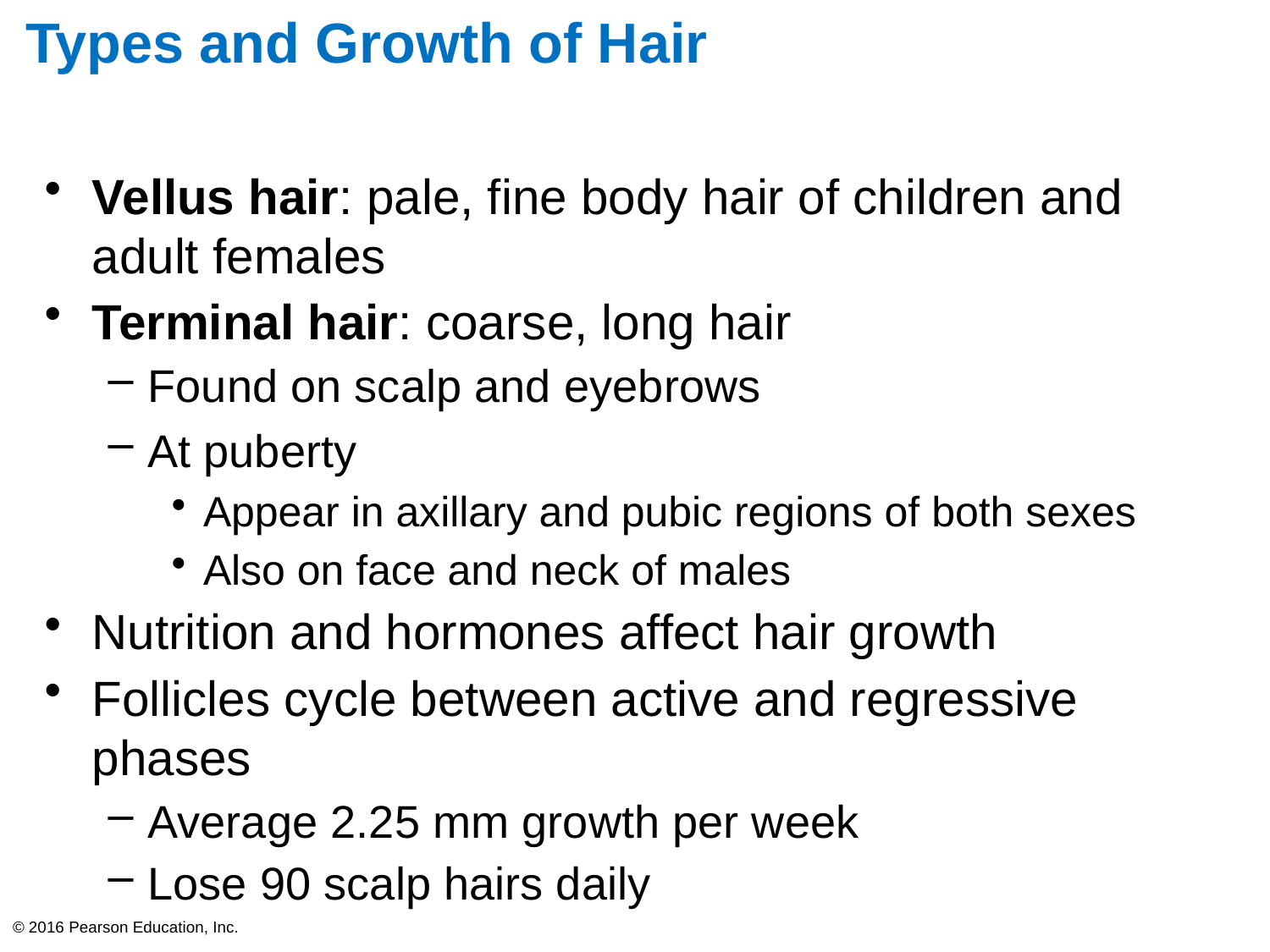

# Types and Growth of Hair
Vellus hair: pale, fine body hair of children and adult females
Terminal hair: coarse, long hair
Found on scalp and eyebrows
At puberty
Appear in axillary and pubic regions of both sexes
Also on face and neck of males
Nutrition and hormones affect hair growth
Follicles cycle between active and regressive phases
Average 2.25 mm growth per week
Lose 90 scalp hairs daily
© 2016 Pearson Education, Inc.